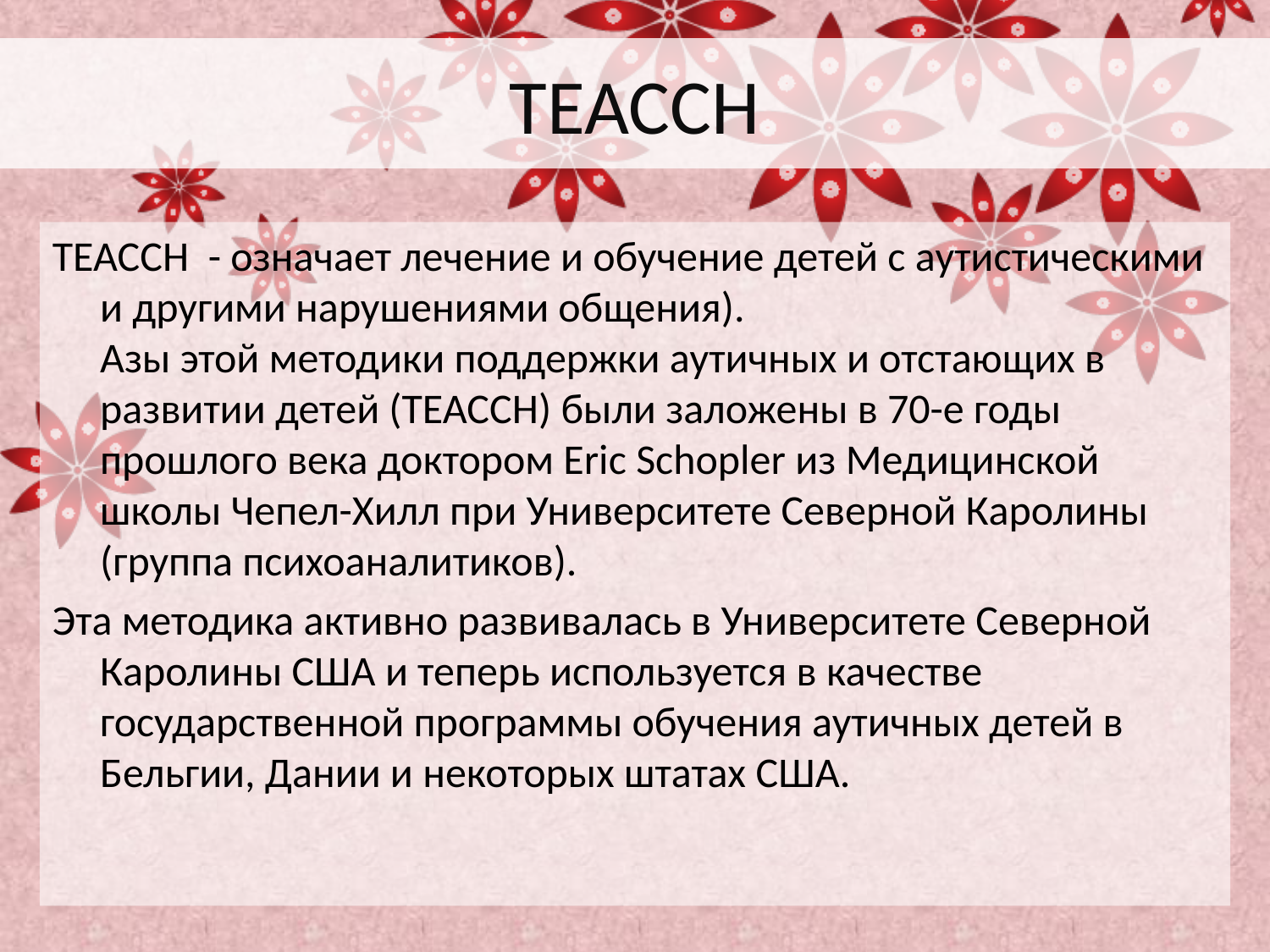

# TEACCH
TEACCH  - означает лечение и обучение детей с аутистическими и другими нарушениями общения).
Азы этой методики поддержки аутичных и отстающих в развитии детей (TEACCH) были заложены в 70-е годы прошлого века доктором Eric Schopler из Медицинской школы Чепел-Хилл при Университете Северной Каролины (группа психоаналитиков).
Эта методика активно развивалась в Университете Северной Каролины США и теперь используется в качестве государственной программы обучения аутичных детей в Бельгии, Дании и некоторых штатах США.